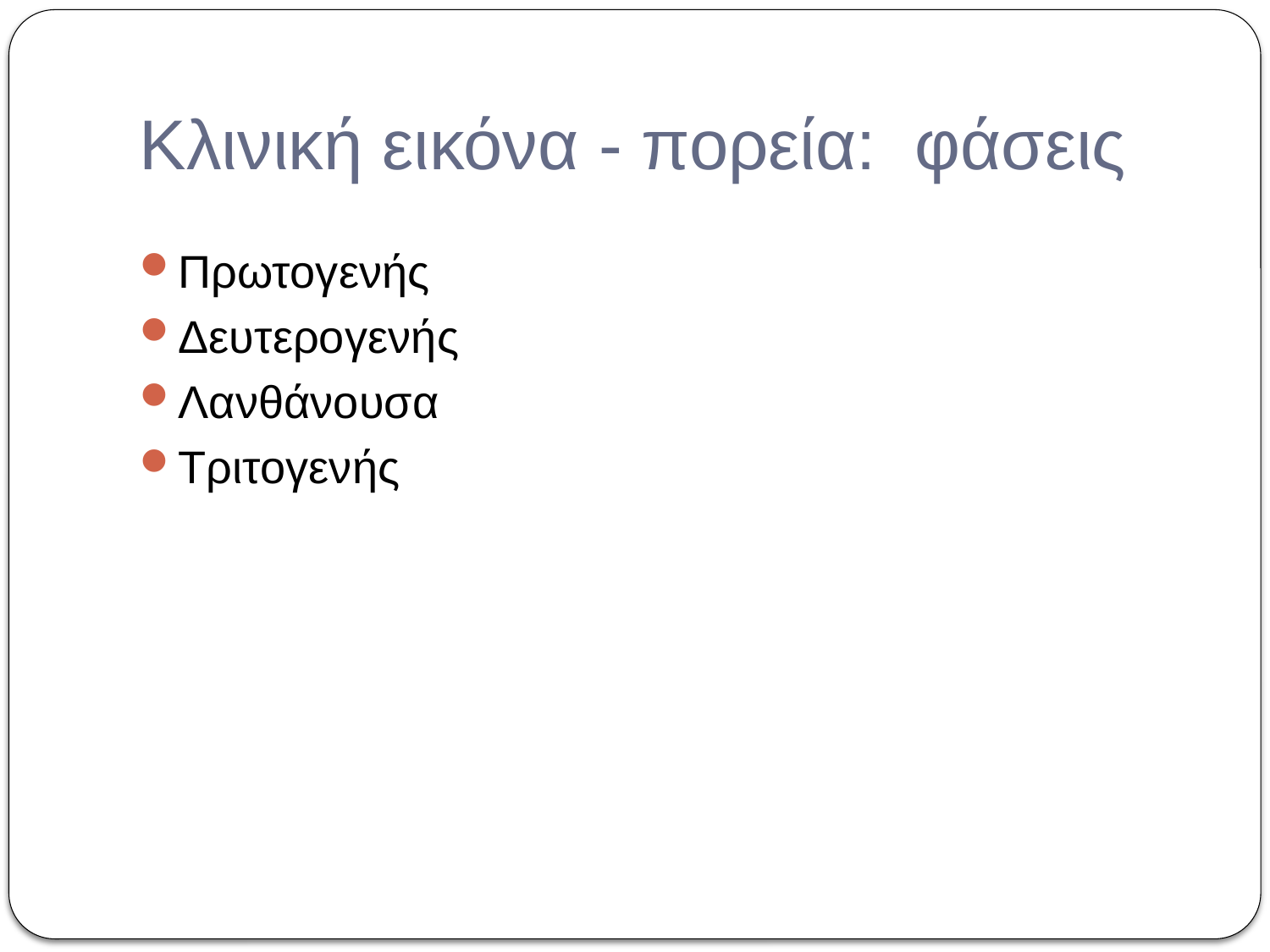

# Κλινική εικόνα - πορεία:  φάσεις
Πρωτογενής
Δευτερογενής
Λανθάνουσα
Τριτογενής